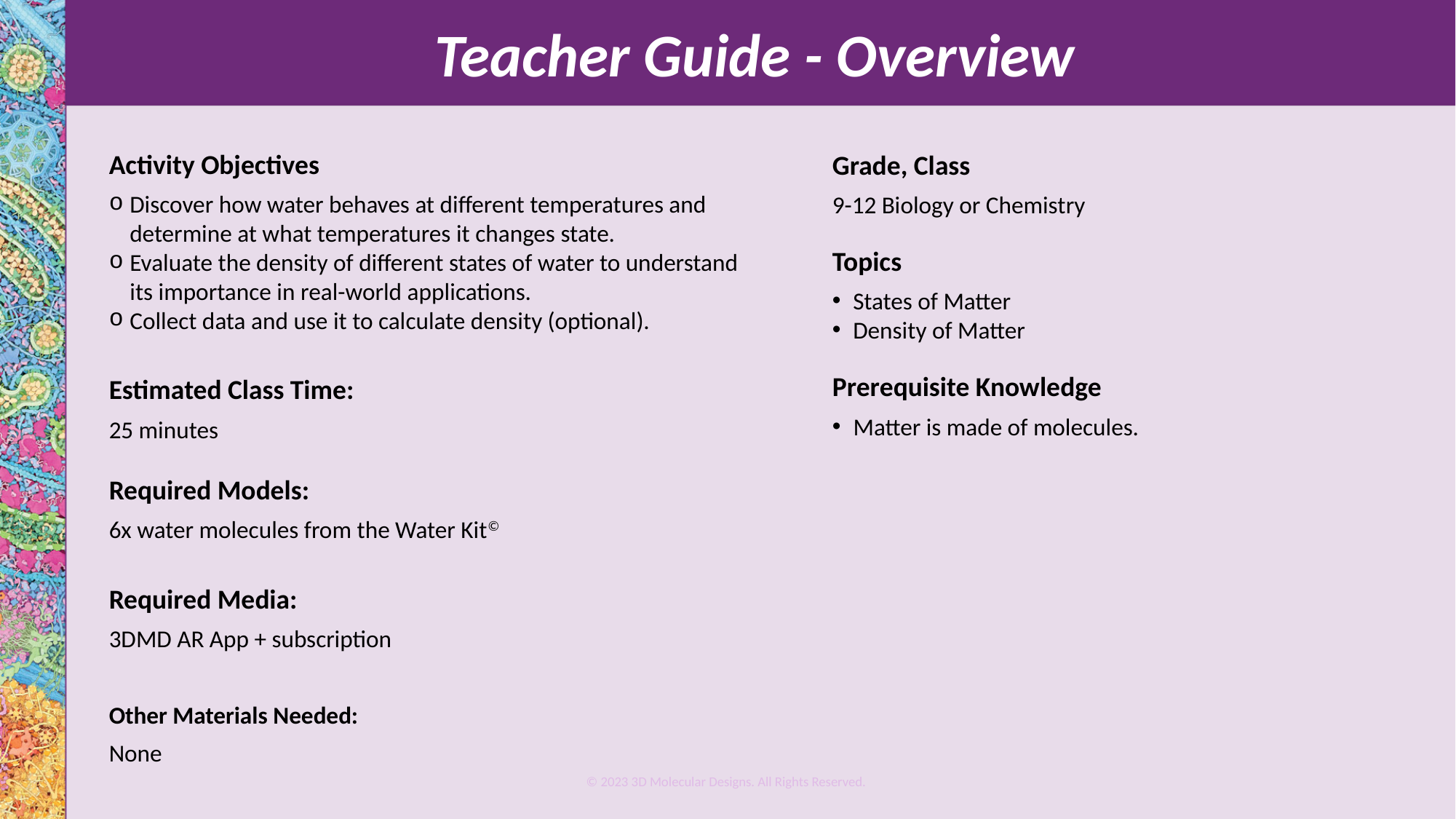

Teacher Guide - Overview
Activity Objectives
Discover how water behaves at different temperatures and determine at what temperatures it changes state.
Evaluate the density of different states of water to understand its importance in real-world applications.
Collect data and use it to calculate density (optional).

Estimated Class Time:
25 minutes

Required Models:
6x water molecules from the Water Kit©

Required Media:
3DMD AR App + subscription

Other Materials Needed:
None

Grade, Class
9-12 Biology or Chemistry

Topics
States of Matter
Density of Matter

Prerequisite Knowledge
Matter is made of molecules.
© 2023 3D Molecular Designs. All Rights Reserved.